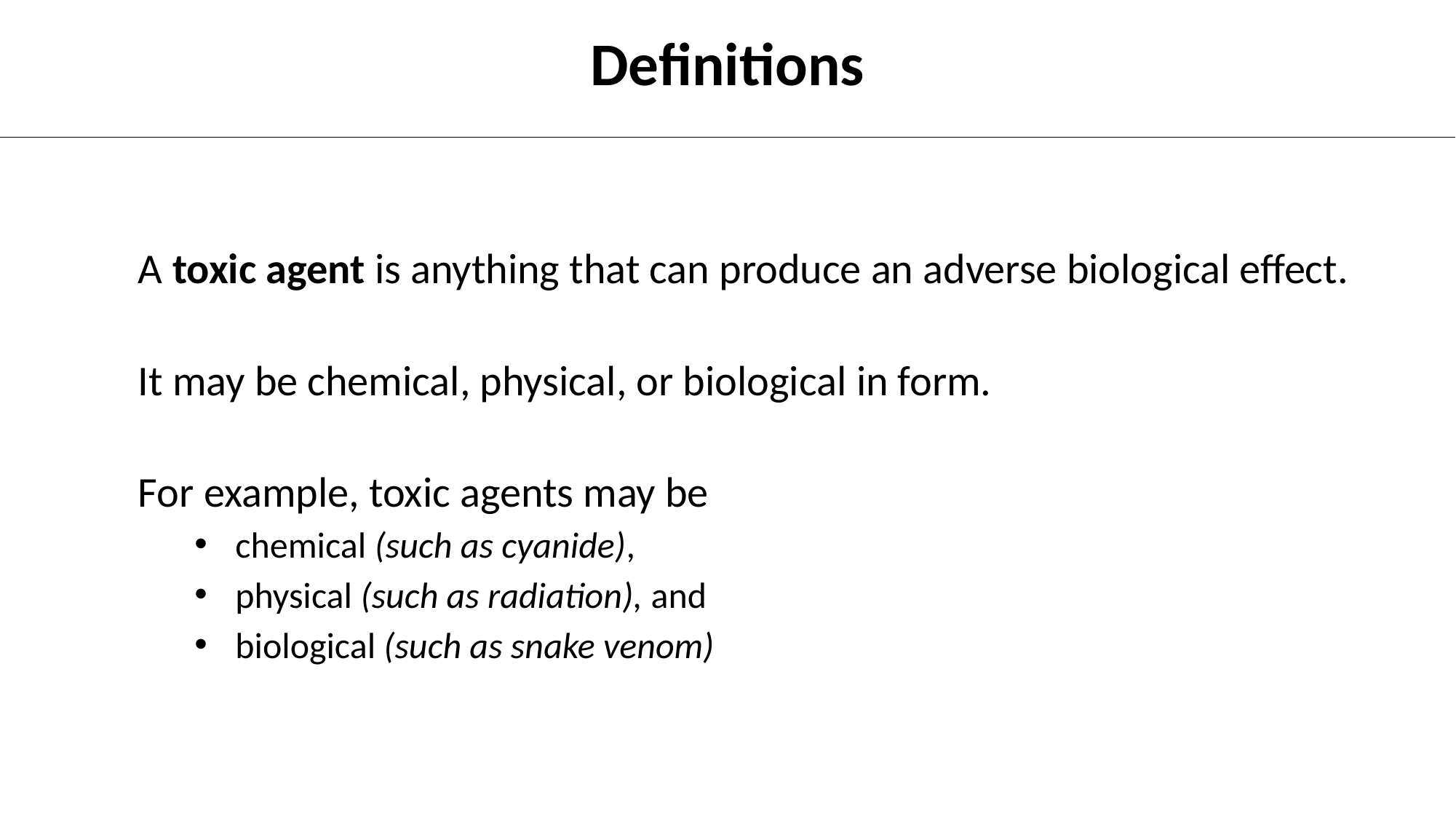

Definitions
A toxic agent is anything that can produce an adverse biological effect.

It may be chemical, physical, or biological in form.

For example, toxic agents may be
chemical (such as cyanide),
physical (such as radiation), and
biological (such as snake venom)